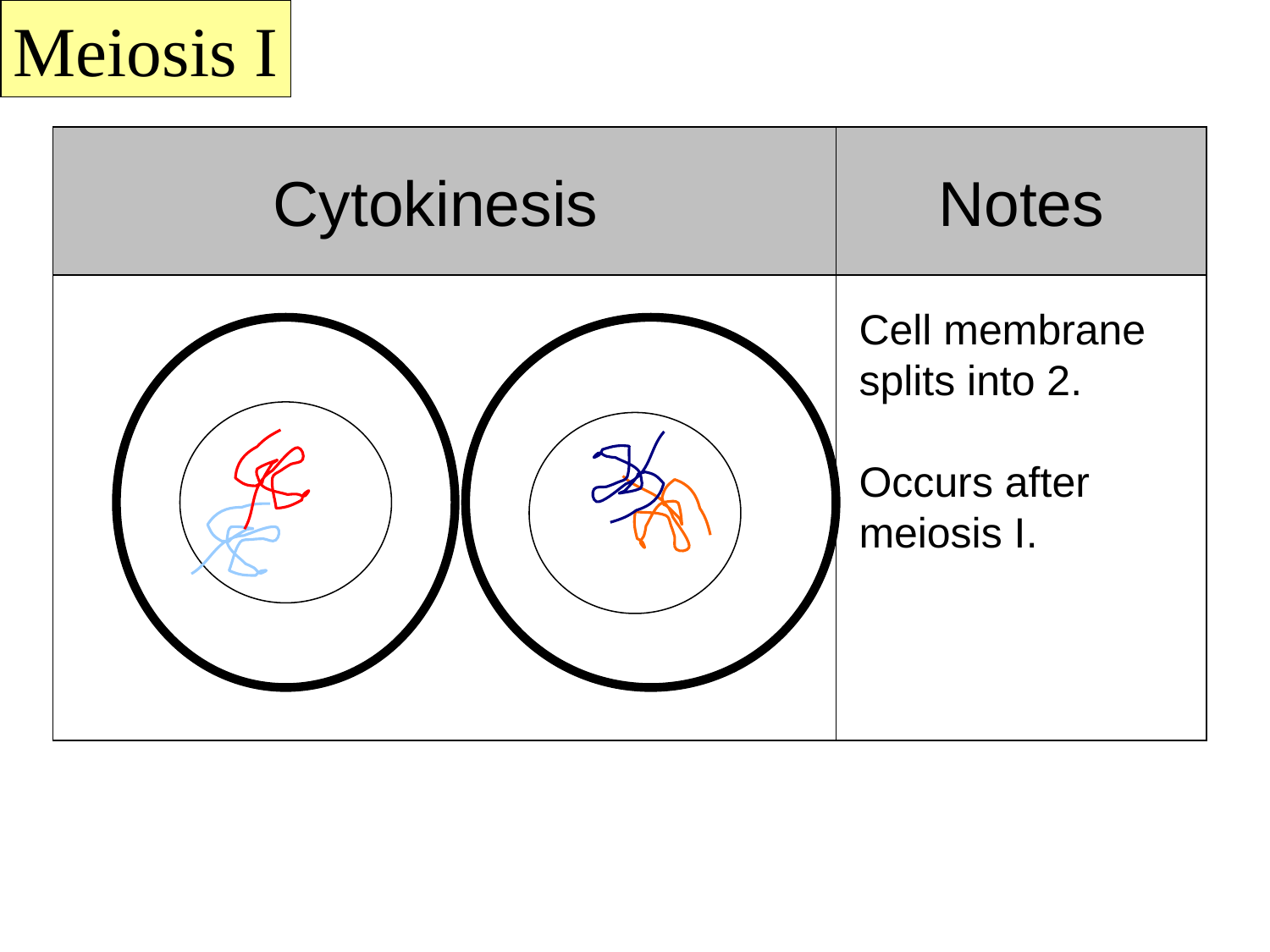

Meiosis I

Cytokinesis
Notes

Cell membrane splits into 2.

Occurs after meiosis I.